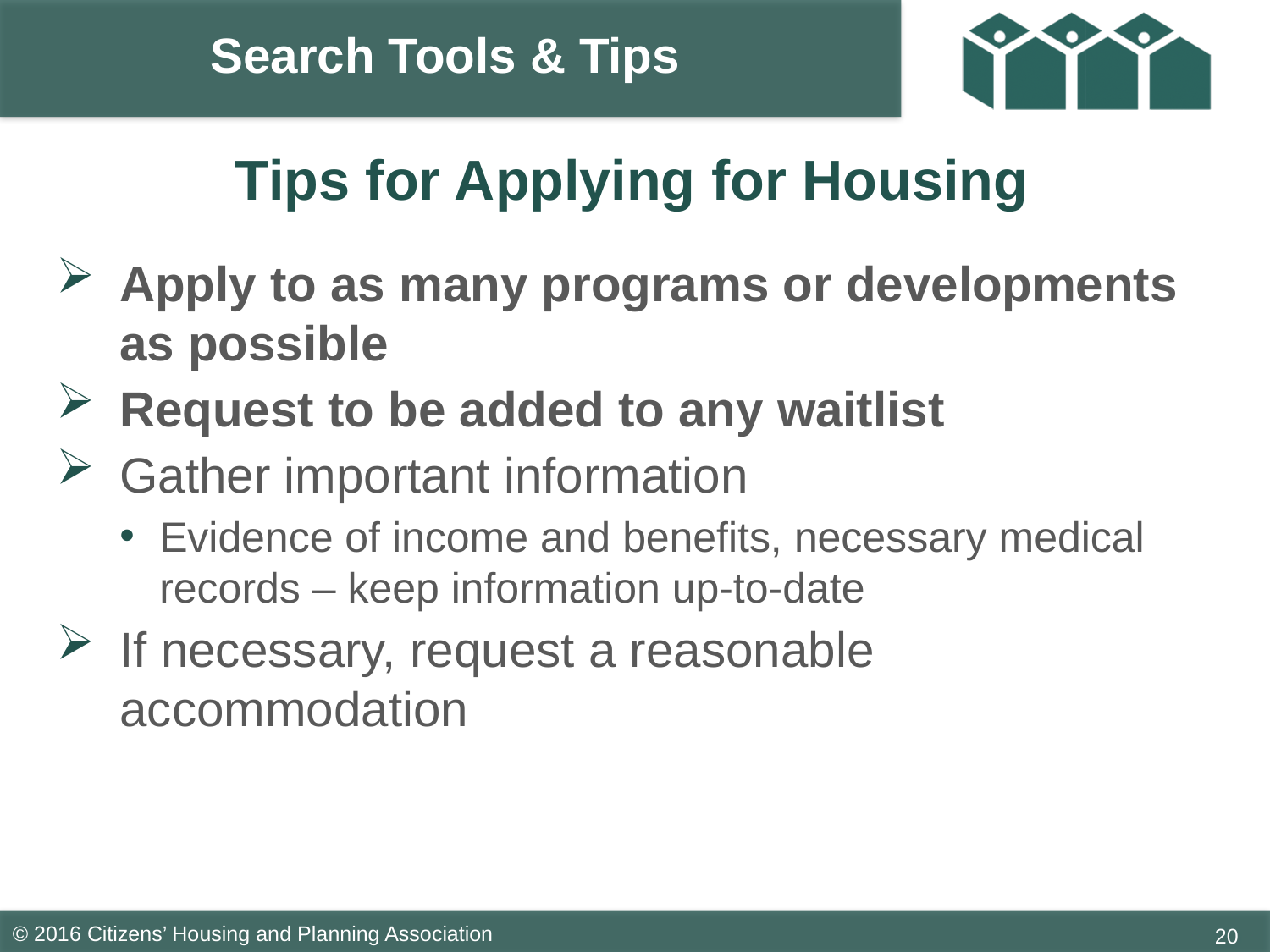

Search Tools & Tips
# Tips for Applying for Housing
Apply to as many programs or developments as possible
Request to be added to any waitlist
Gather important information
Evidence of income and benefits, necessary medical records – keep information up-to-date
If necessary, request a reasonable accommodation